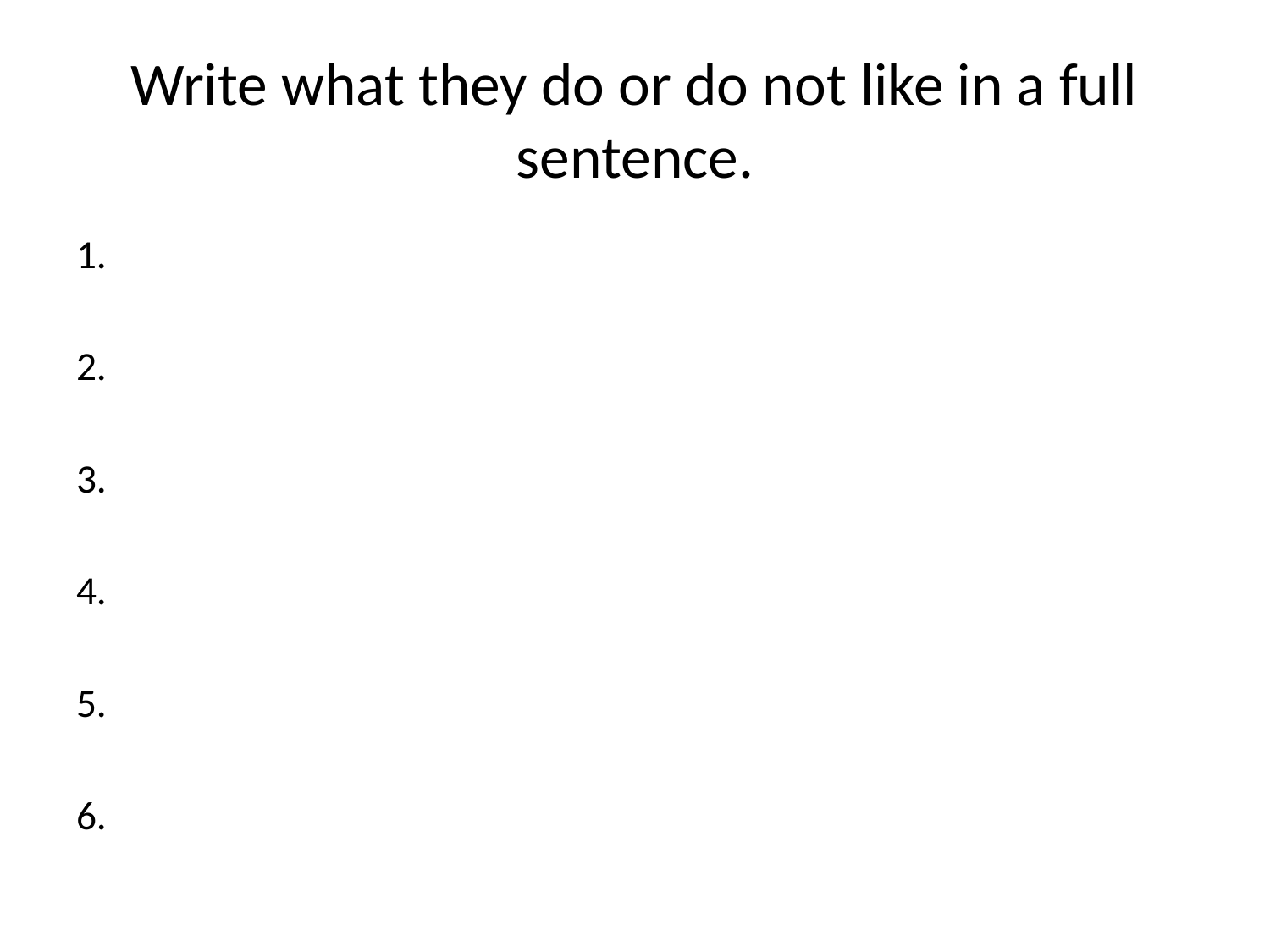

# Write what they do or do not like in a full sentence.
1.

2.

3.

4.

5.

6.